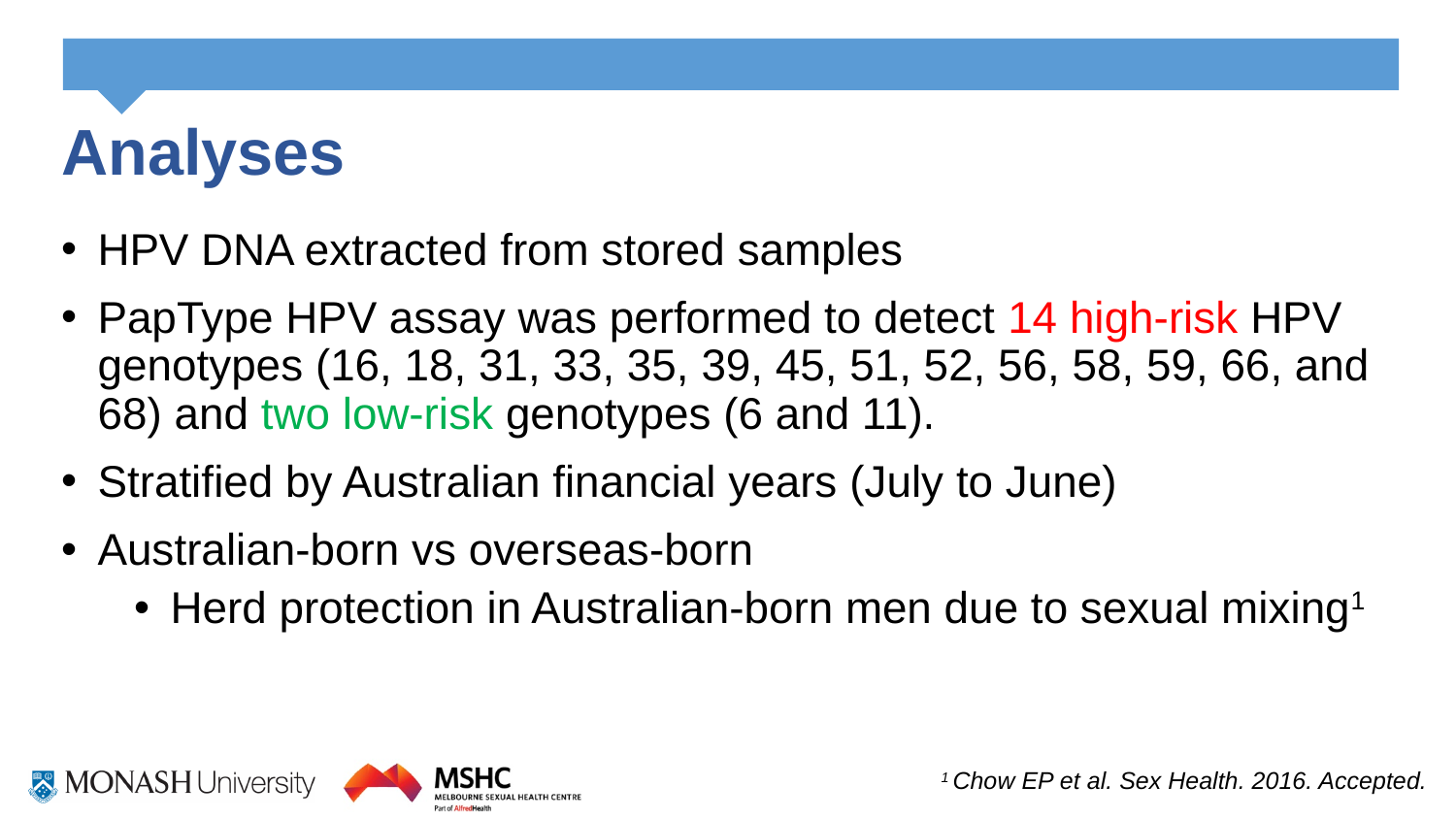

# Analyses
HPV DNA extracted from stored samples
PapType HPV assay was performed to detect 14 high-risk HPV genotypes (16, 18, 31, 33, 35, 39, 45, 51, 52, 56, 58, 59, 66, and 68) and two low-risk genotypes (6 and 11).
Stratified by Australian financial years (July to June)
Australian-born vs overseas-born
Herd protection in Australian-born men due to sexual mixing1
1 Chow EP et al. Sex Health. 2016. Accepted.